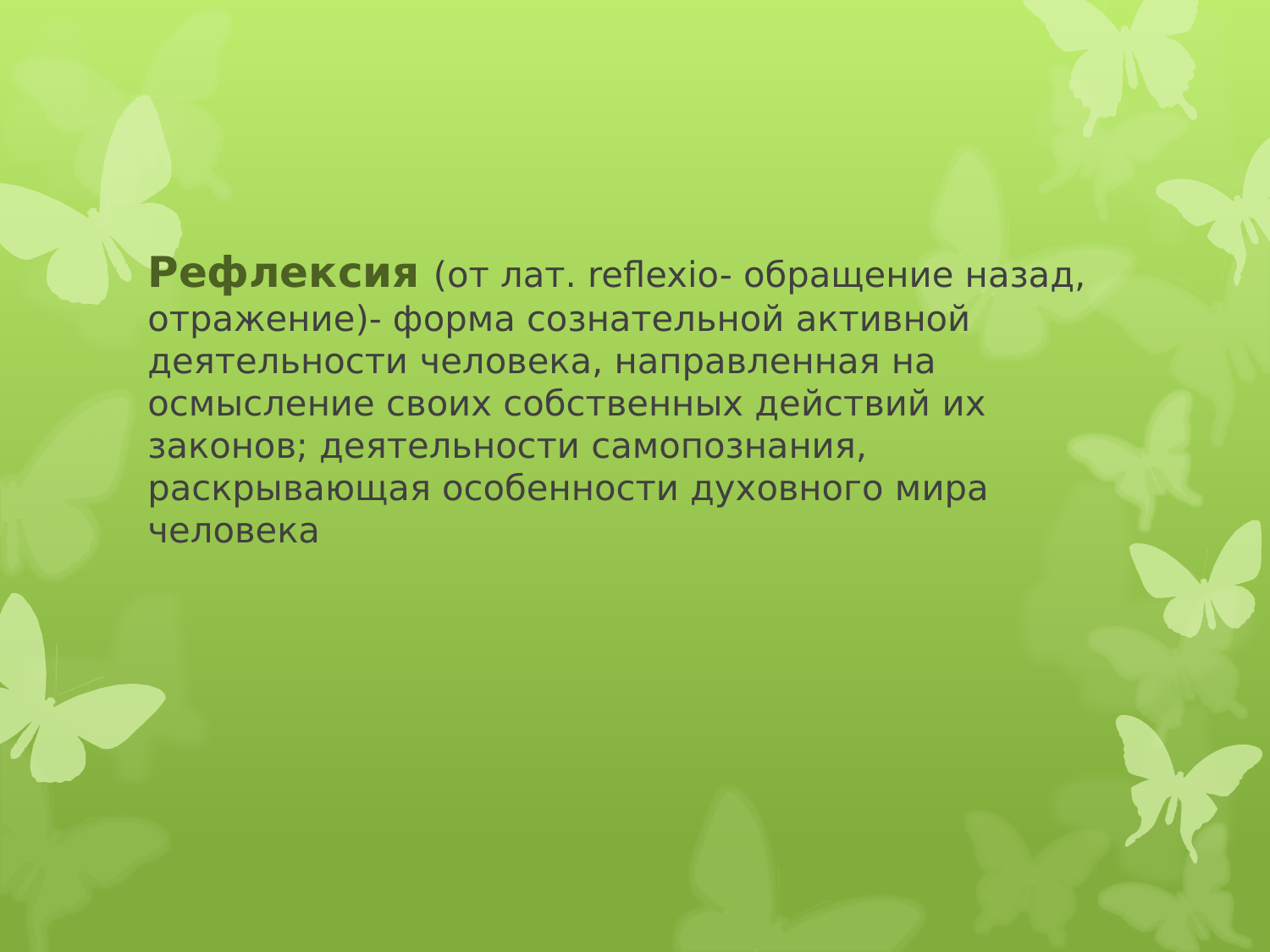

Рефлексия (от лат. reflexio- обращение назад, отражение)- форма сознательной активной деятельности человека, направленная на осмысление своих собственных действий их законов; деятельности самопознания, раскрывающая особенности духовного мира человека